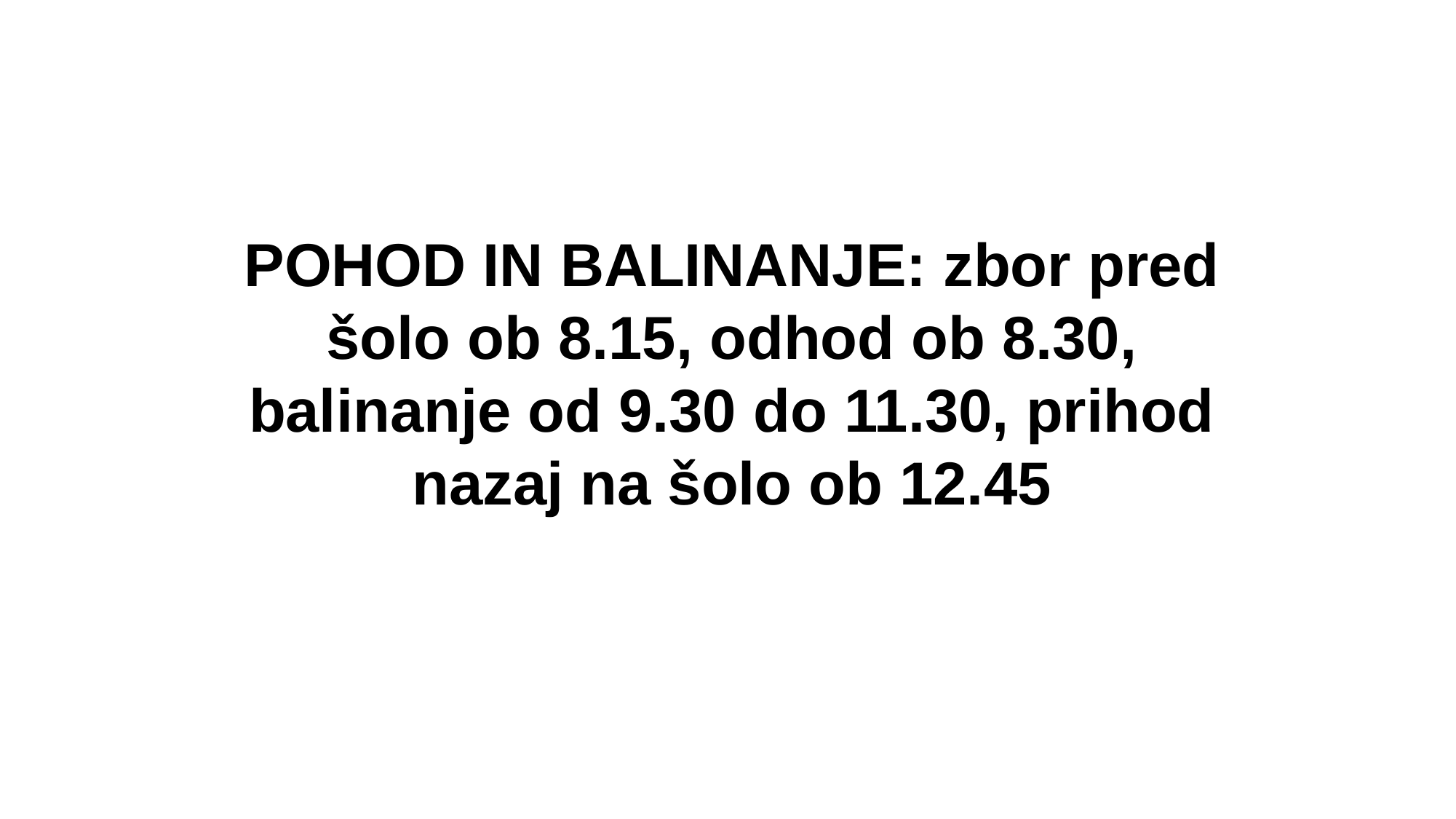

POHOD IN BALINANJE: zbor pred šolo ob 8.15, odhod ob 8.30, balinanje od 9.30 do 11.30, prihod nazaj na šolo ob 12.45